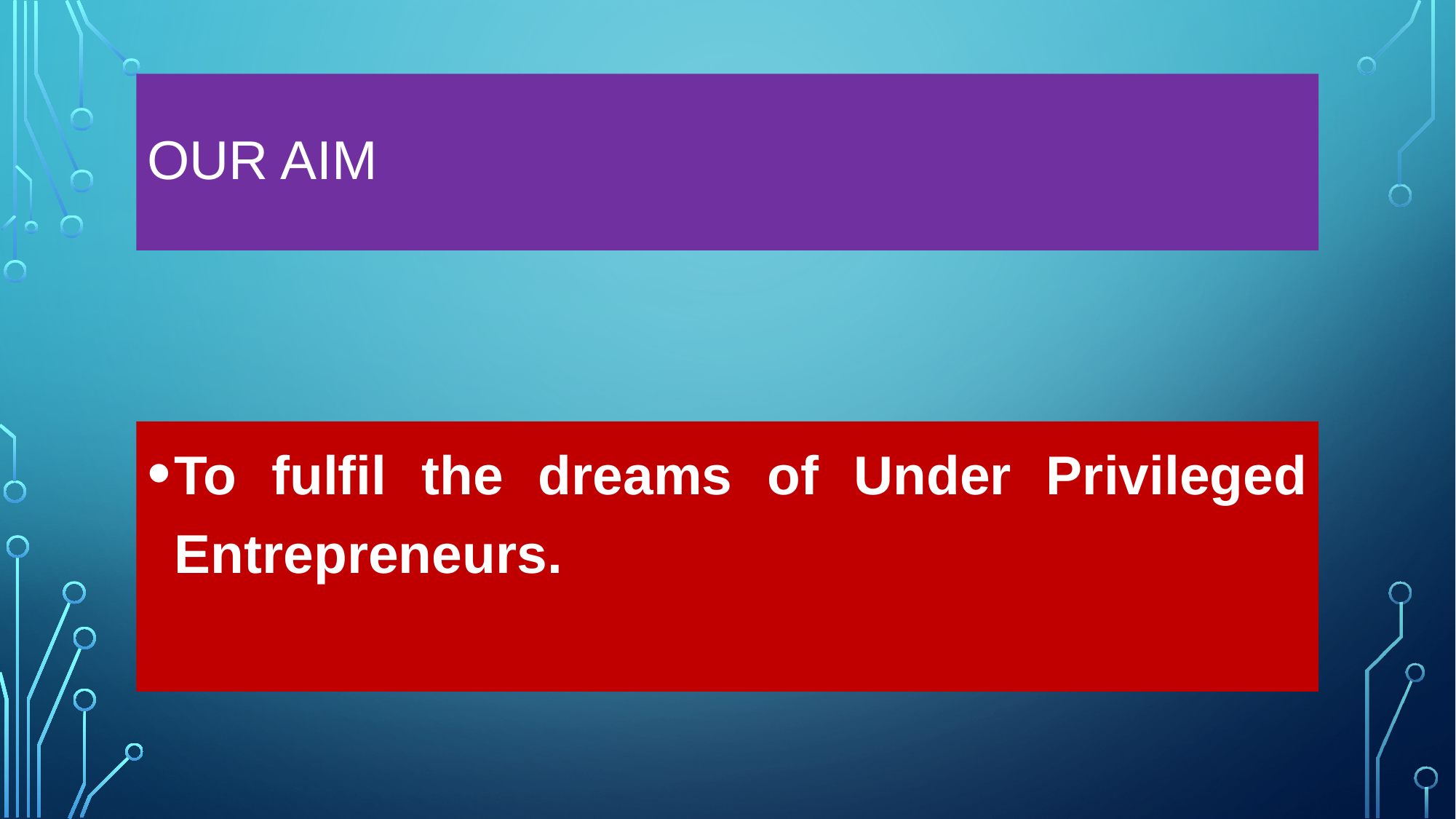

# OUR AIM
To fulfil the dreams of Under Privileged Entrepreneurs.